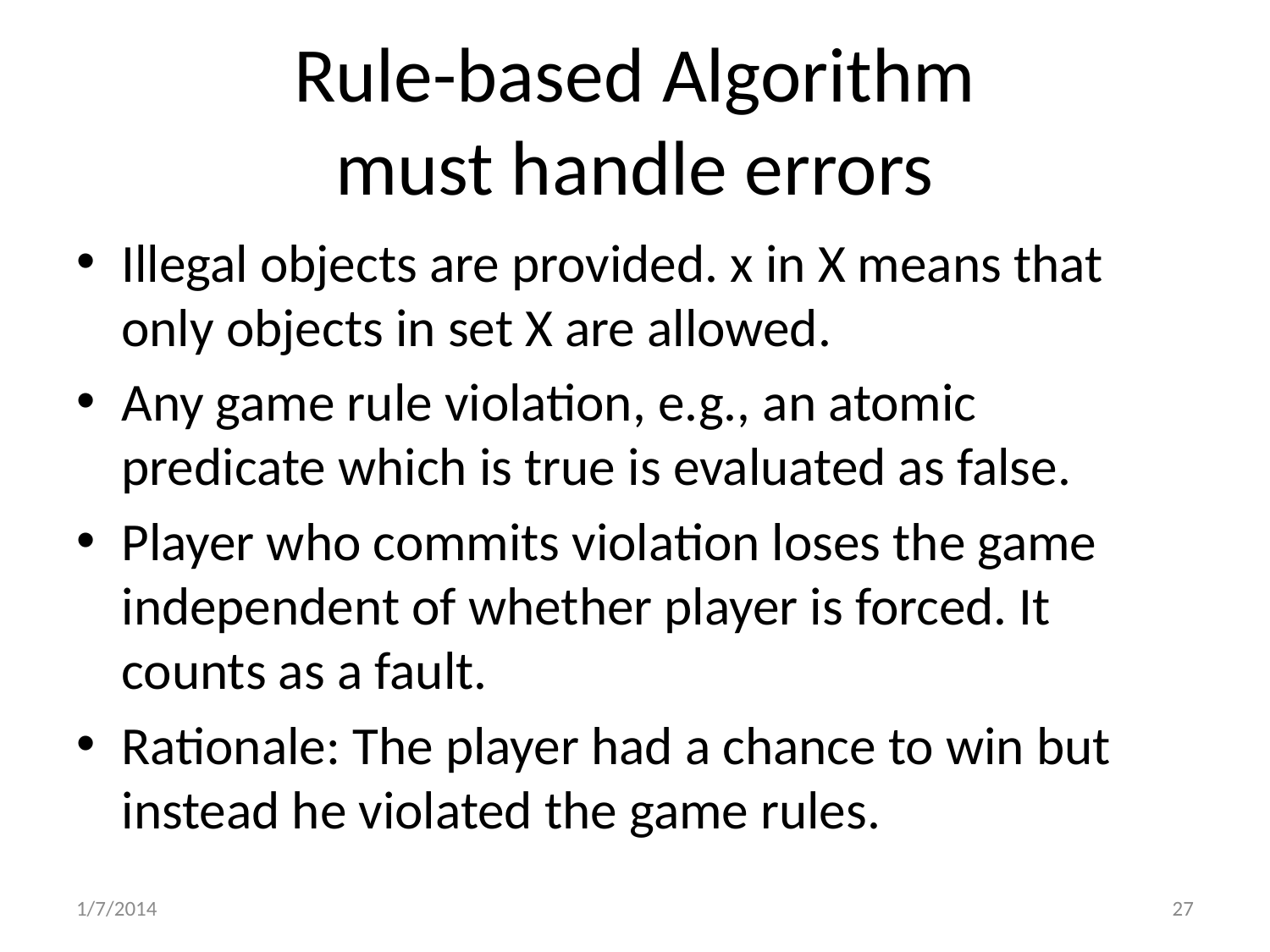

# Rule-based Algorithm must handle errors
Illegal objects are provided. x in X means that only objects in set X are allowed.
Any game rule violation, e.g., an atomic predicate which is true is evaluated as false.
Player who commits violation loses the game independent of whether player is forced. It counts as a fault.
Rationale: The player had a chance to win but instead he violated the game rules.
1/7/2014
27